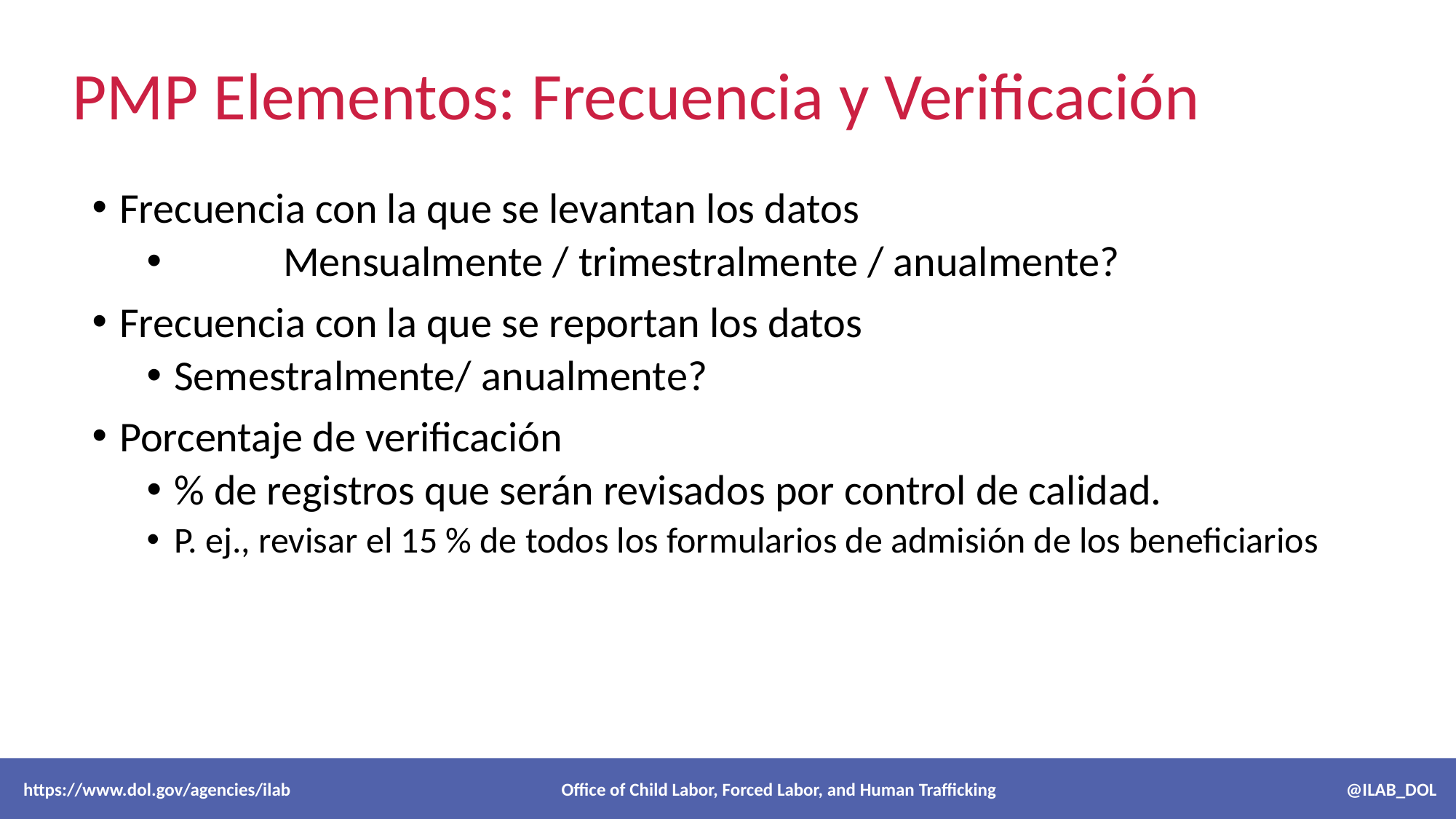

# PMP Elementos: Frecuencia y Verificación
Frecuencia con la que se levantan los datos
	Mensualmente / trimestralmente / anualmente?
Frecuencia con la que se reportan los datos
Semestralmente/ anualmente?
Porcentaje de verificación
% de registros que serán revisados ​​por control de calidad.
P. ej., revisar el 15 % de todos los formularios de admisión de los beneficiarios
   https://www.dol.gov/agencies/ilab                                                                 Office of Child Labor, Forced Labor, and Human Trafficking                                                                                    @ILAB_DOL